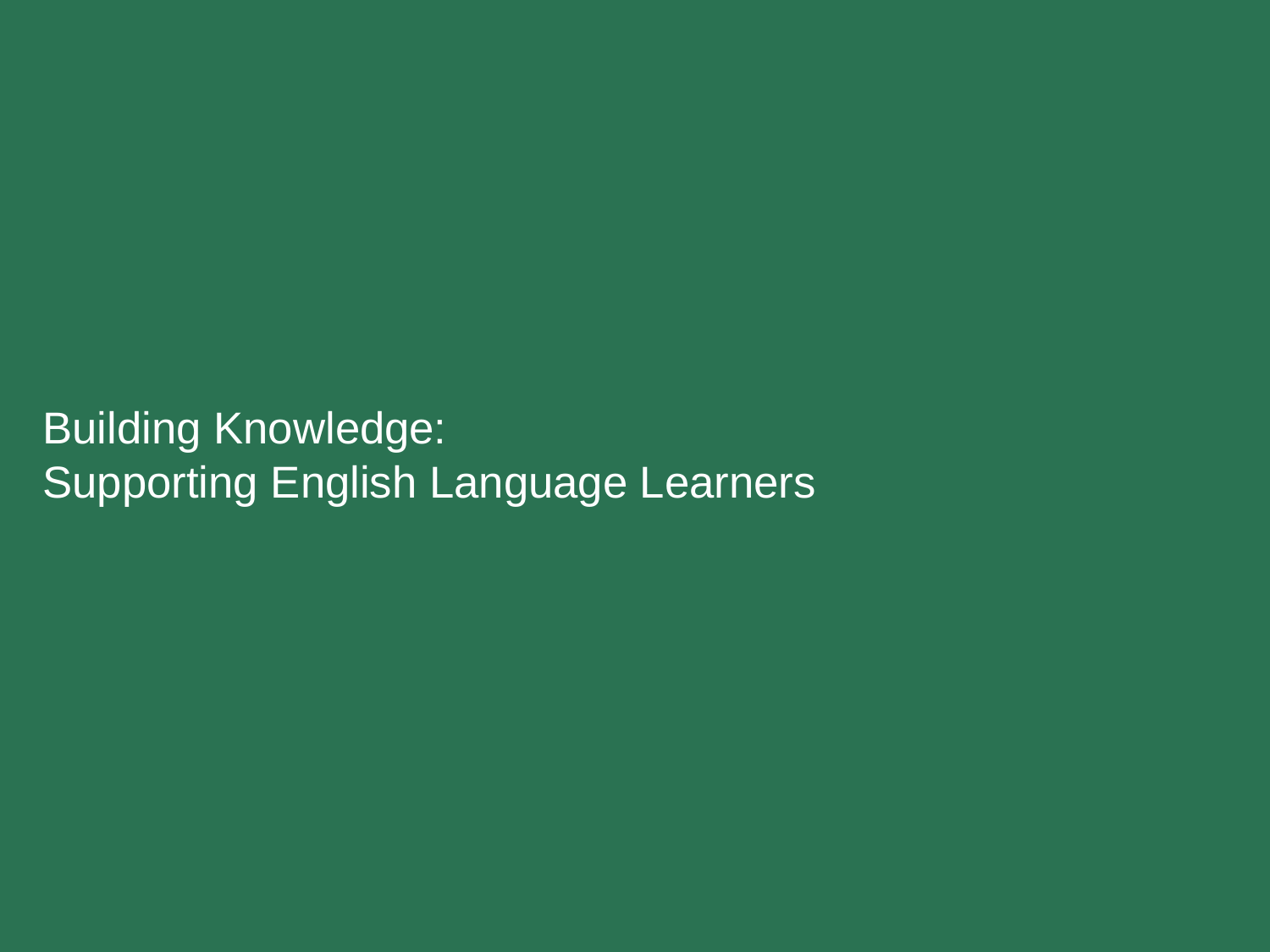

# Building Knowledge: Supporting English Language Learners